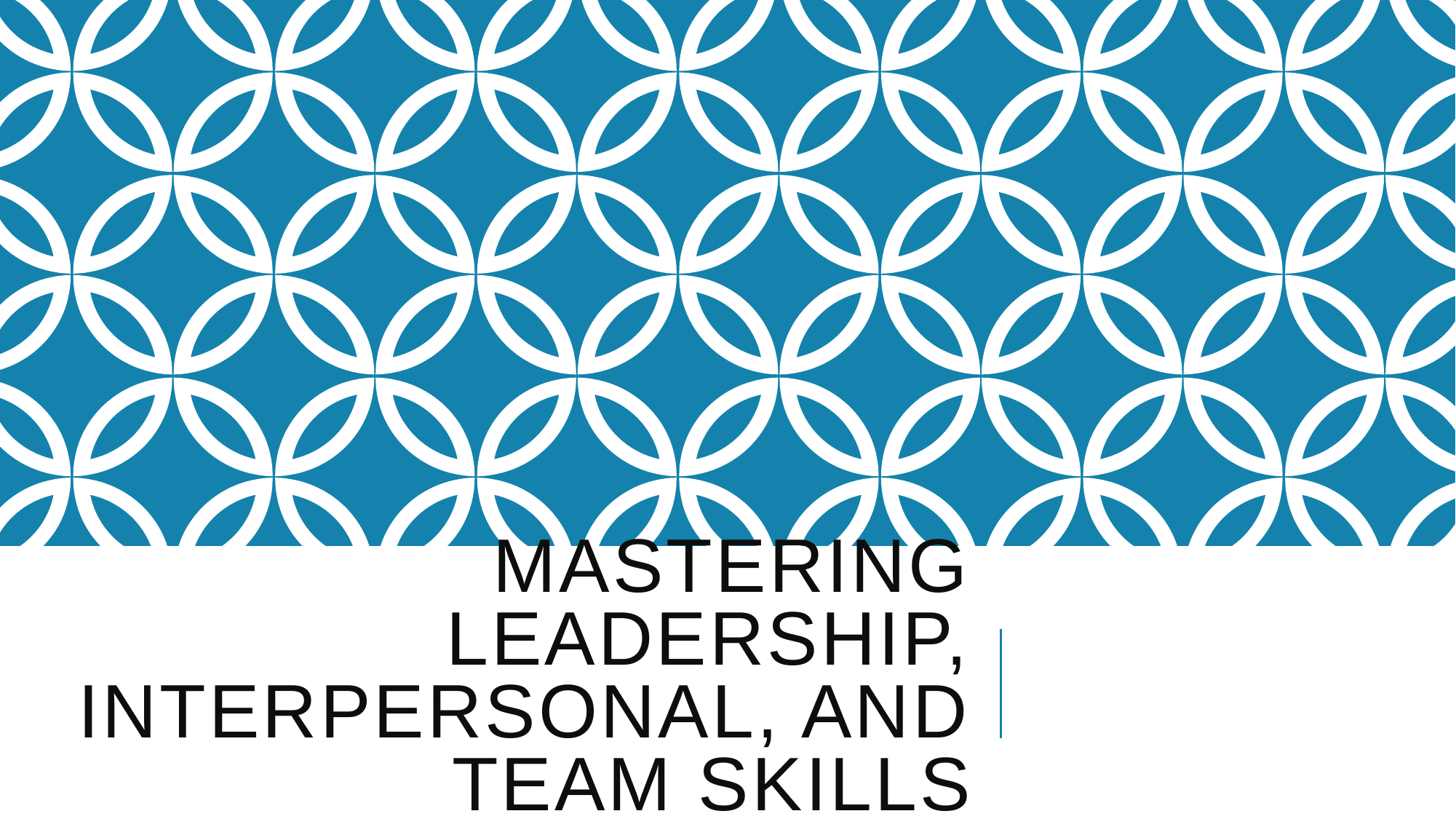

# Mastering leadership, interpersonal, and team skills